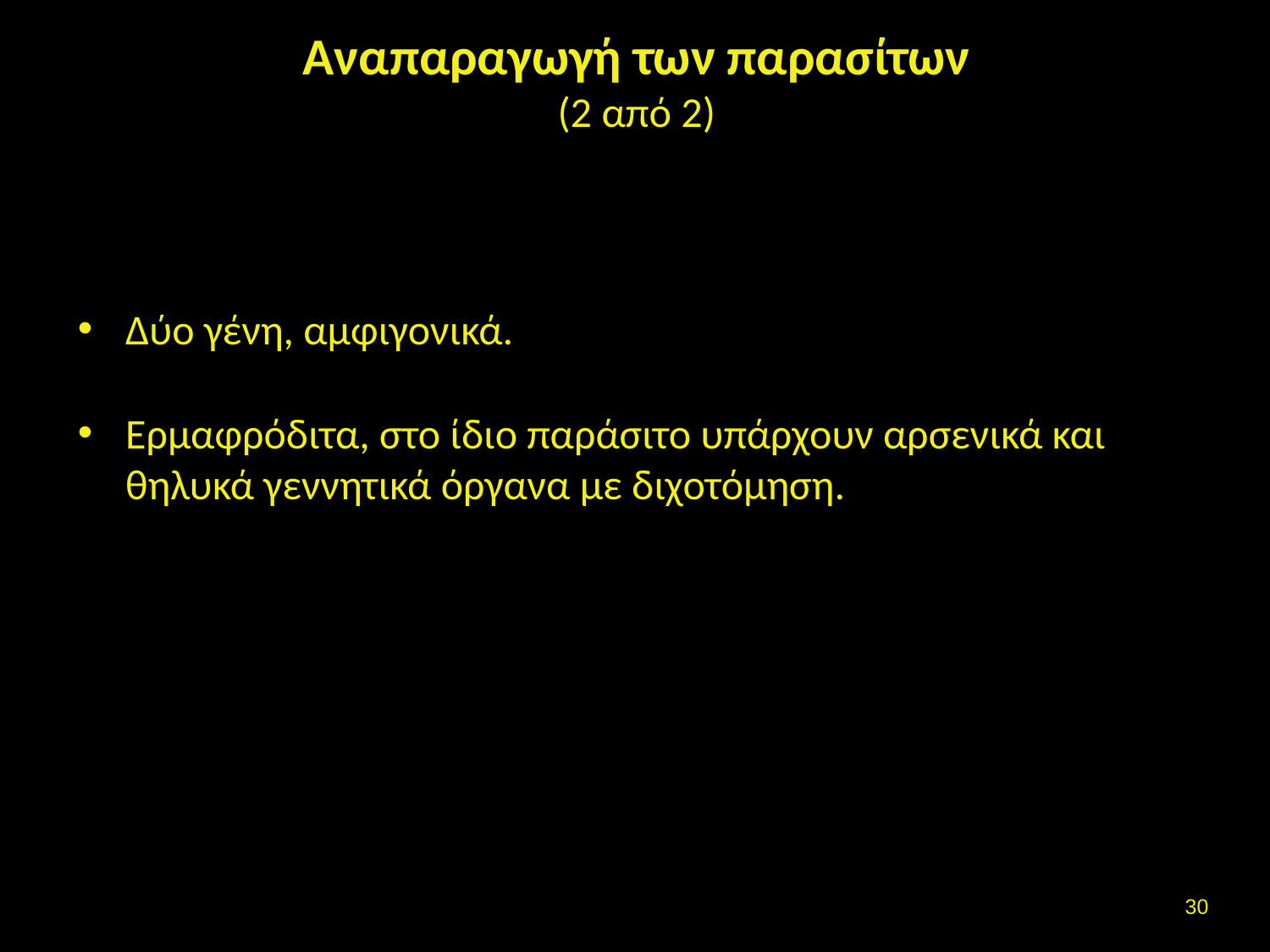

# Αναπαραγωγή των παρασίτων (2 από 2)
Δύο γένη, αμφιγονικά.
Ερμαφρόδιτα, στο ίδιο παράσιτο υπάρχουν αρσενικά και θηλυκά γεννητικά όργανα με διχοτόμηση.

30